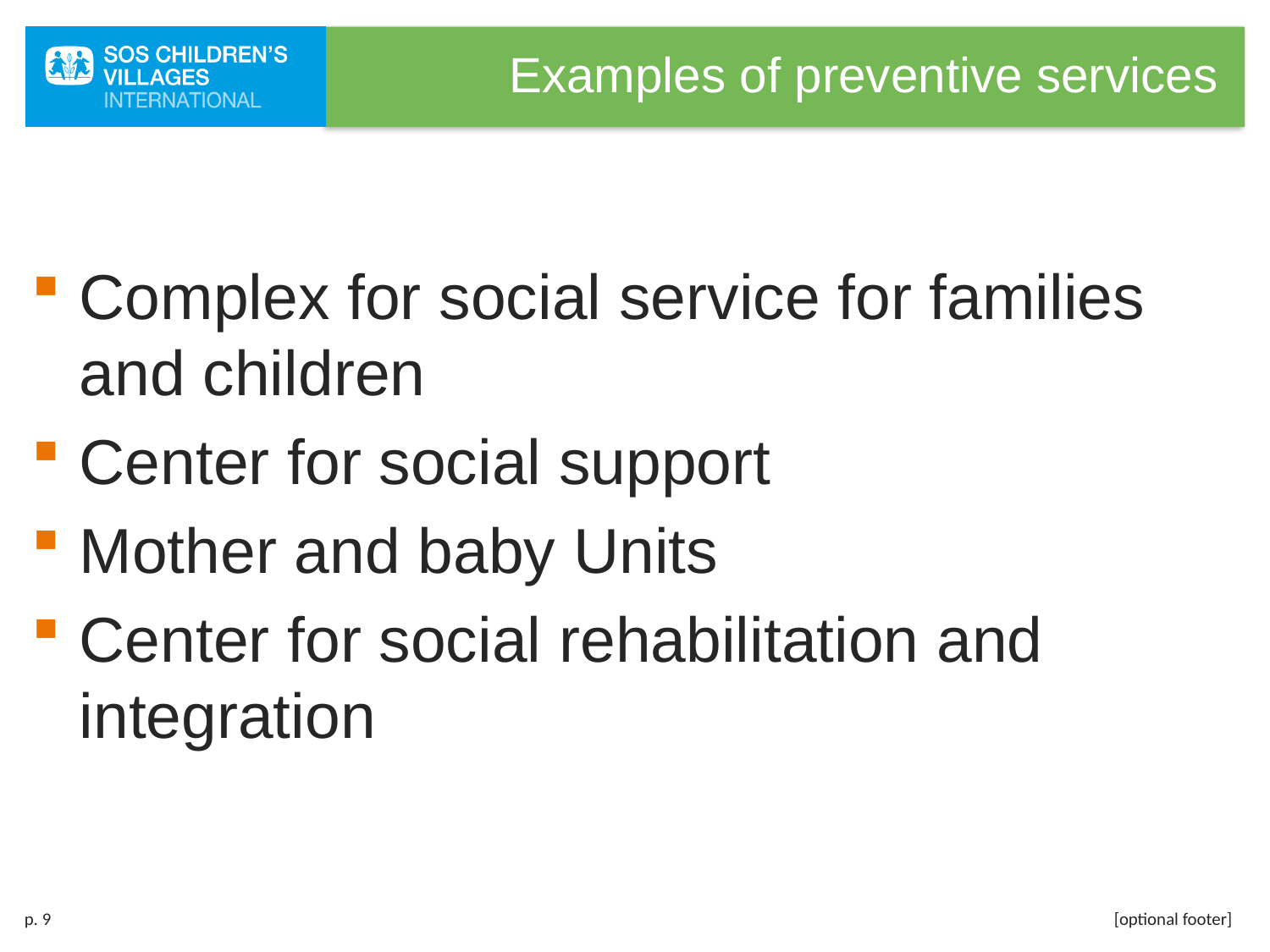

# Examples of preventive services
Complex for social service for families and children
Center for social support
Mother and baby Units
Center for social rehabilitation and integration